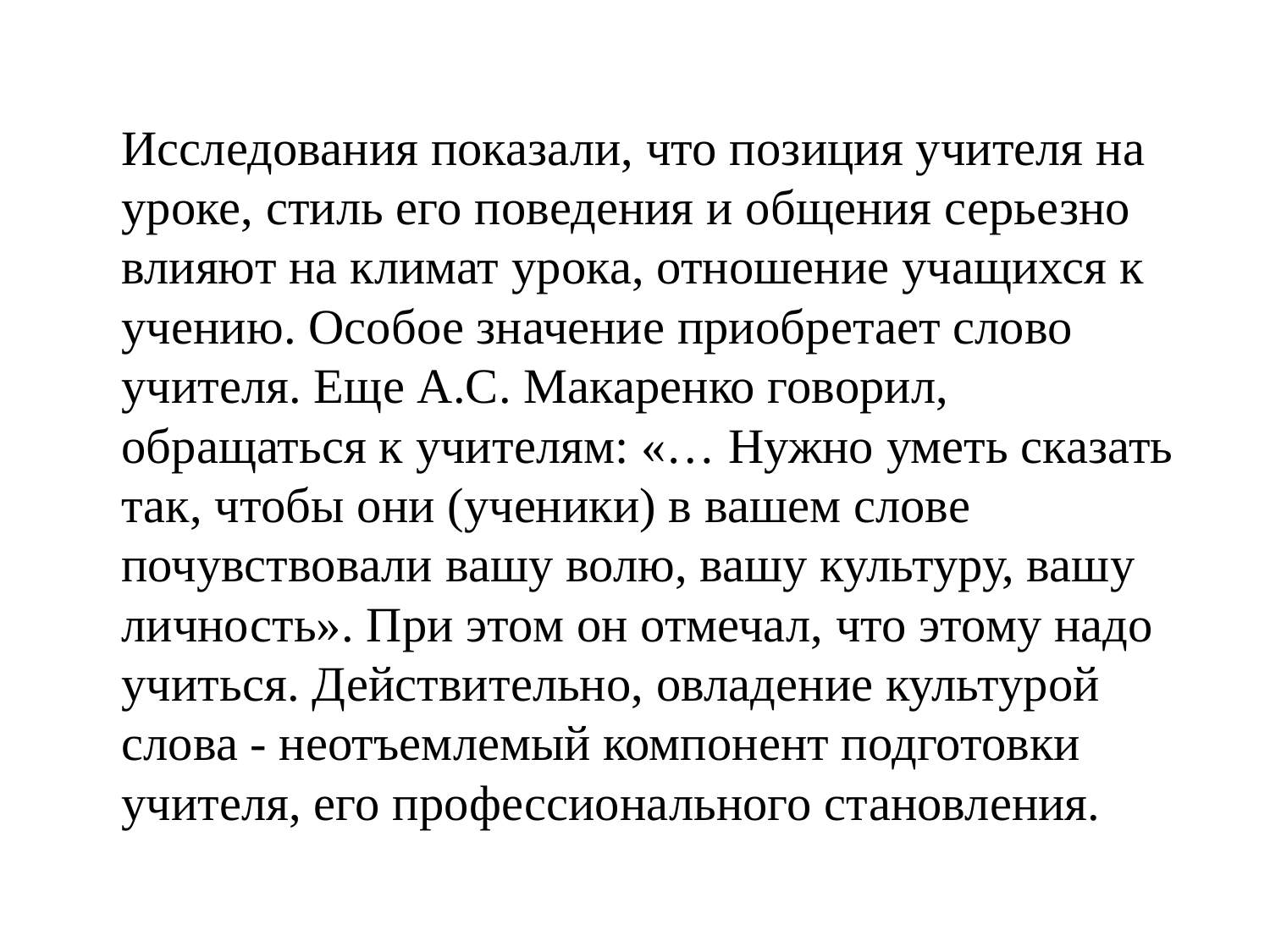

Исследования показали, что позиция учителя на уроке, стиль его поведения и общения серьезно влияют на климат урока, отношение учащихся к учению. Особое значение приобретает слово учителя. Еще А.С. Макаренко говорил, обращаться к учителям: «… Нужно уметь сказать так, чтобы они (ученики) в вашем слове почувствовали вашу волю, вашу культуру, вашу личность». При этом он отмечал, что этому надо учиться. Действительно, овладение культурой слова - неотъемлемый компонент подготовки учителя, его профессионального становления.